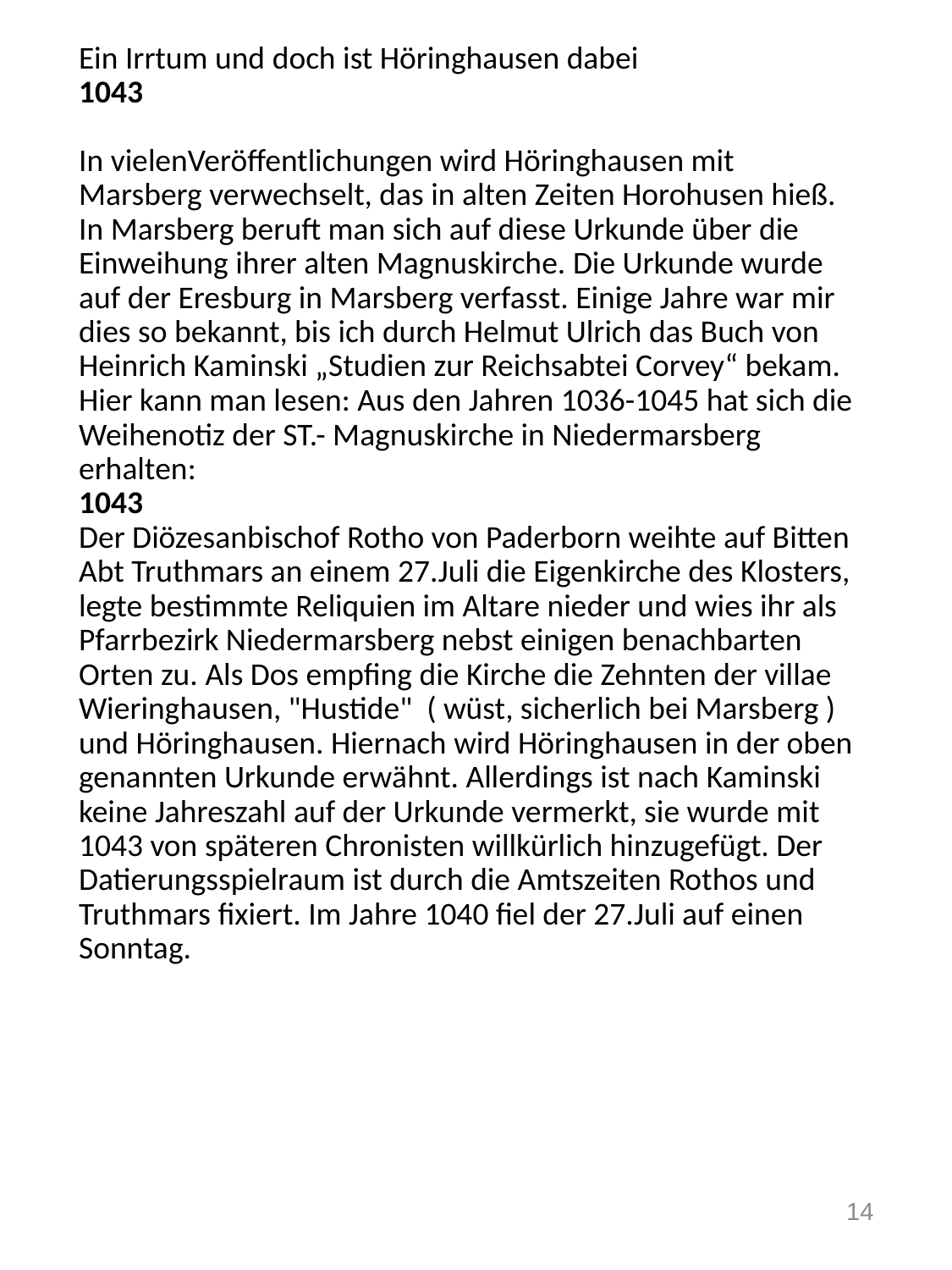

# Ein Irrtum und doch ist Höringhausen dabei 1043 In vielenVeröffentlichungen wird Höringhausen mit Marsberg verwechselt, das in alten Zeiten Horohusen hieß. In Marsberg beruft man sich auf diese Urkunde über die Einweihung ihrer alten Magnuskirche. Die Urkunde wurde auf der Eresburg in Marsberg verfasst. Einige Jahre war mir dies so bekannt, bis ich durch Helmut Ulrich das Buch von Heinrich Kaminski „Studien zur Reichsabtei Corvey“ bekam. Hier kann man lesen: Aus den Jahren 1036-1045 hat sich die Weihenotiz der ST.- Magnuskirche in Niedermarsberg erhalten: 1043 Der Diözesanbischof Rotho von Paderborn weihte auf Bitten Abt Truthmars an einem 27.Juli die Eigenkirche des Klosters, legte bestimmte Reliquien im Altare nieder und wies ihr als Pfarrbezirk Niedermarsberg nebst einigen benachbarten Orten zu. Als Dos empfing die Kirche die Zehnten der villae Wieringhausen, "Hustide"  ( wüst, sicherlich bei Marsberg ) und Höringhausen. Hiernach wird Höringhausen in der oben genannten Urkunde erwähnt. Allerdings ist nach Kaminski keine Jahreszahl auf der Urkunde vermerkt, sie wurde mit 1043 von späteren Chronisten willkürlich hinzugefügt. Der Datierungsspielraum ist durch die Amtszeiten Rothos und Truthmars fixiert. Im Jahre 1040 fiel der 27.Juli auf einen Sonntag.

14